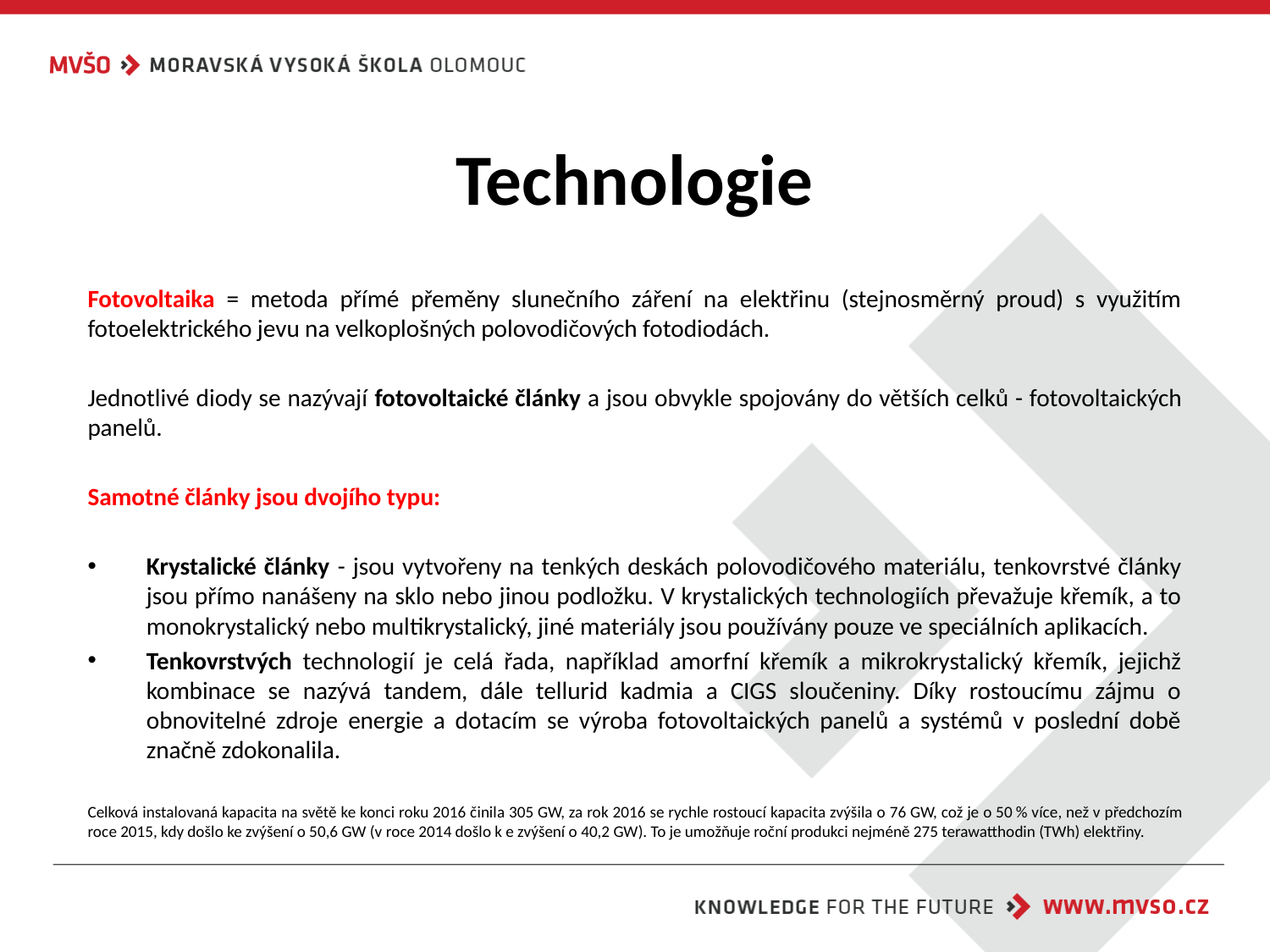

# Technologie
Fotovoltaika = metoda přímé přeměny slunečního záření na elektřinu (stejnosměrný proud) s využitím fotoelektrického jevu na velkoplošných polovodičových fotodiodách.

Jednotlivé diody se nazývají fotovoltaické články a jsou obvykle spojovány do větších celků - fotovoltaických panelů.

Samotné články jsou dvojího typu:

Krystalické články - jsou vytvořeny na tenkých deskách polovodičového materiálu, tenkovrstvé články jsou přímo nanášeny na sklo nebo jinou podložku. V krystalických technologiích převažuje křemík, a to monokrystalický nebo multikrystalický, jiné materiály jsou používány pouze ve speciálních aplikacích.
Tenkovrstvých technologií je celá řada, například amorfní křemík a mikrokrystalický křemík, jejichž kombinace se nazývá tandem, dále tellurid kadmia a CIGS sloučeniny. Díky rostoucímu zájmu o obnovitelné zdroje energie a dotacím se výroba fotovoltaických panelů a systémů v poslední době značně zdokonalila.

Celková instalovaná kapacita na světě ke konci roku 2016 činila 305 GW, za rok 2016 se rychle rostoucí kapacita zvýšila o 76 GW, což je o 50 % více, než v předchozím roce 2015, kdy došlo ke zvýšení o 50,6 GW (v roce 2014 došlo k e zvýšení o 40,2 GW). To je umožňuje roční produkci nejméně 275 terawatthodin (TWh) elektřiny.